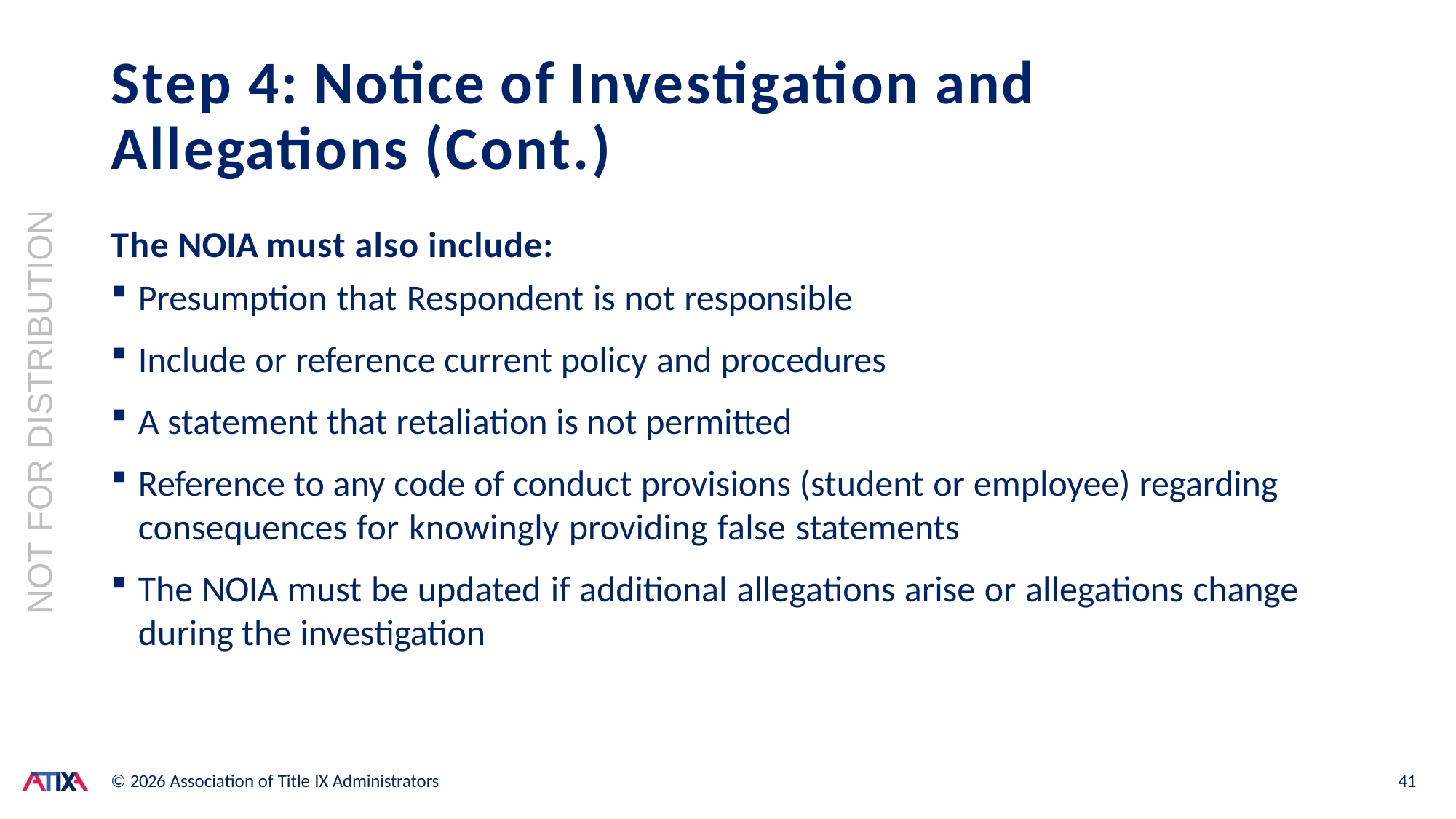

# Step 4: Notice of Investigation and Allegations (Cont.)
NOT FOR DISTRIBUTION
The NOIA must also include:
Presumption that Respondent is not responsible
Include or reference current policy and procedures
A statement that retaliation is not permitted
Reference to any code of conduct provisions (student or employee) regarding consequences for knowingly providing false statements
The NOIA must be updated if additional allegations arise or allegations change during the investigation
© 2026 Association of Title IX Administrators
41